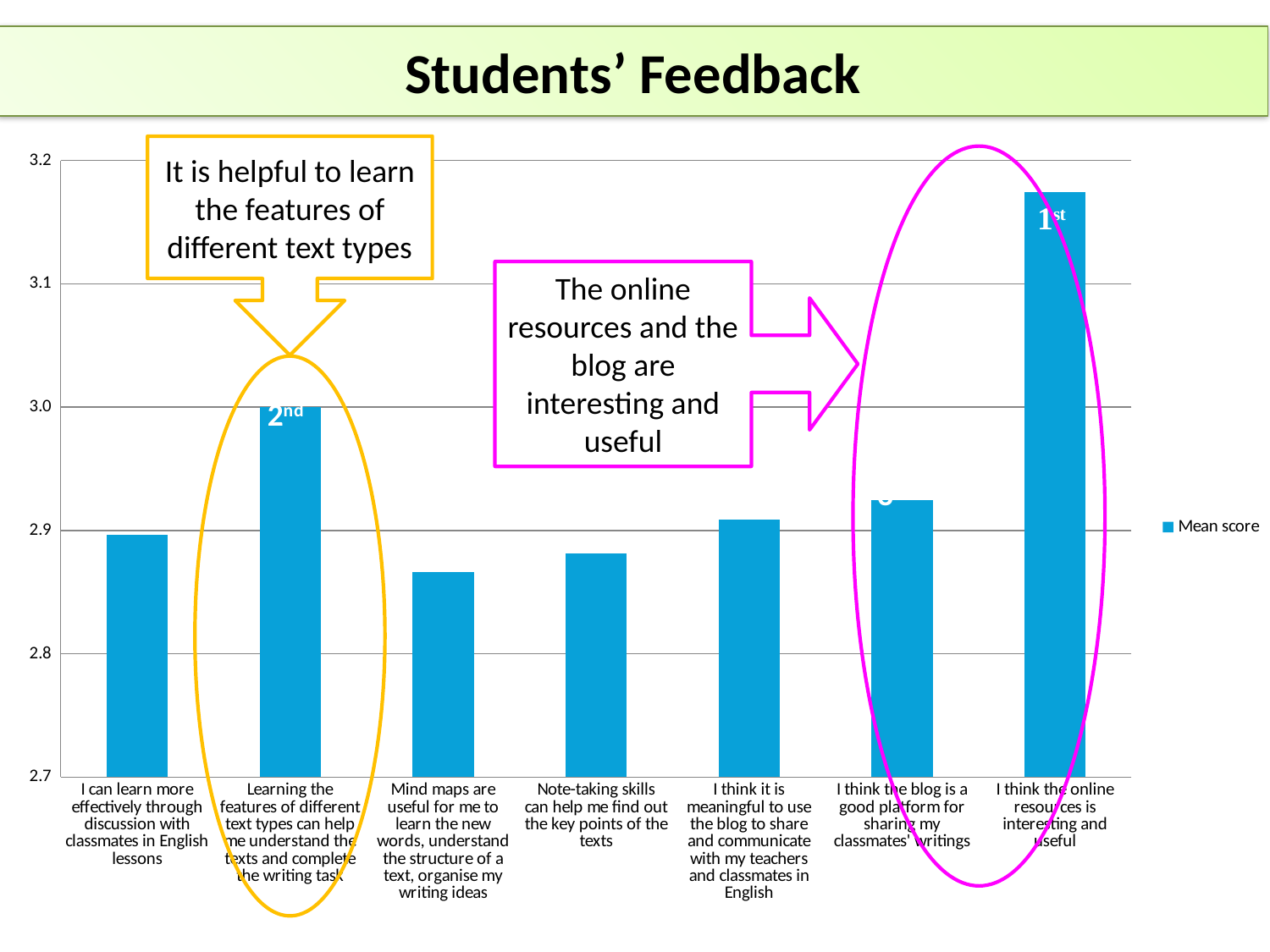

Students’ Feedback

### Chart

| Category | Mean score |
|---|---|
| I can learn more effectively through discussion with classmates in English lessons | 2.8963074280807177 |
| Learning the features of different text types can help me understand the texts and complete the writing task | 3.0 |
| Mind maps are useful for me to learn the new words, understand the structure of a text, organise my writing ideas | 2.865929583512237 |
| Note-taking skills can help me find out the key points of the texts | 2.881547874624302 |
| I think it is meaningful to use the blog to share and communicate with my teachers and classmates in English | 2.909101110986421 |
| I think the blog is a good platform for sharing my classmates' writings | 2.9243070362473422 |
| I think the online resources is interesting and useful | 3.1742789810346763 |
It is helpful to learn the features of different text types

The online resources and the blog are interesting and useful